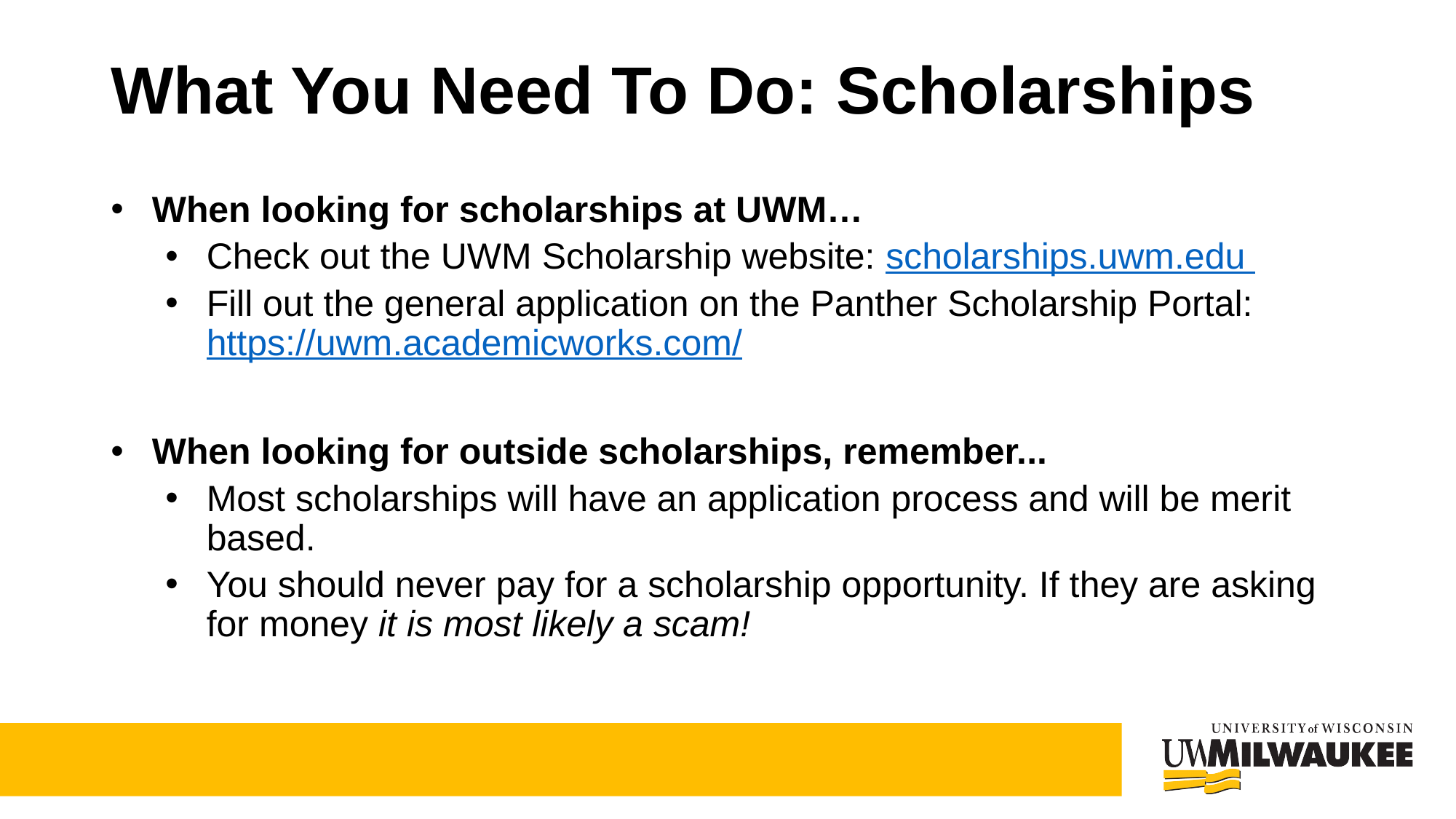

# What You Need To Do: Scholarships
When looking for scholarships at UWM…
Check out the UWM Scholarship website: scholarships.uwm.edu
Fill out the general application on the Panther Scholarship Portal: https://uwm.academicworks.com/

When looking for outside scholarships, remember...
Most scholarships will have an application process and will be merit based.
You should never pay for a scholarship opportunity. If they are asking for money it is most likely a scam!